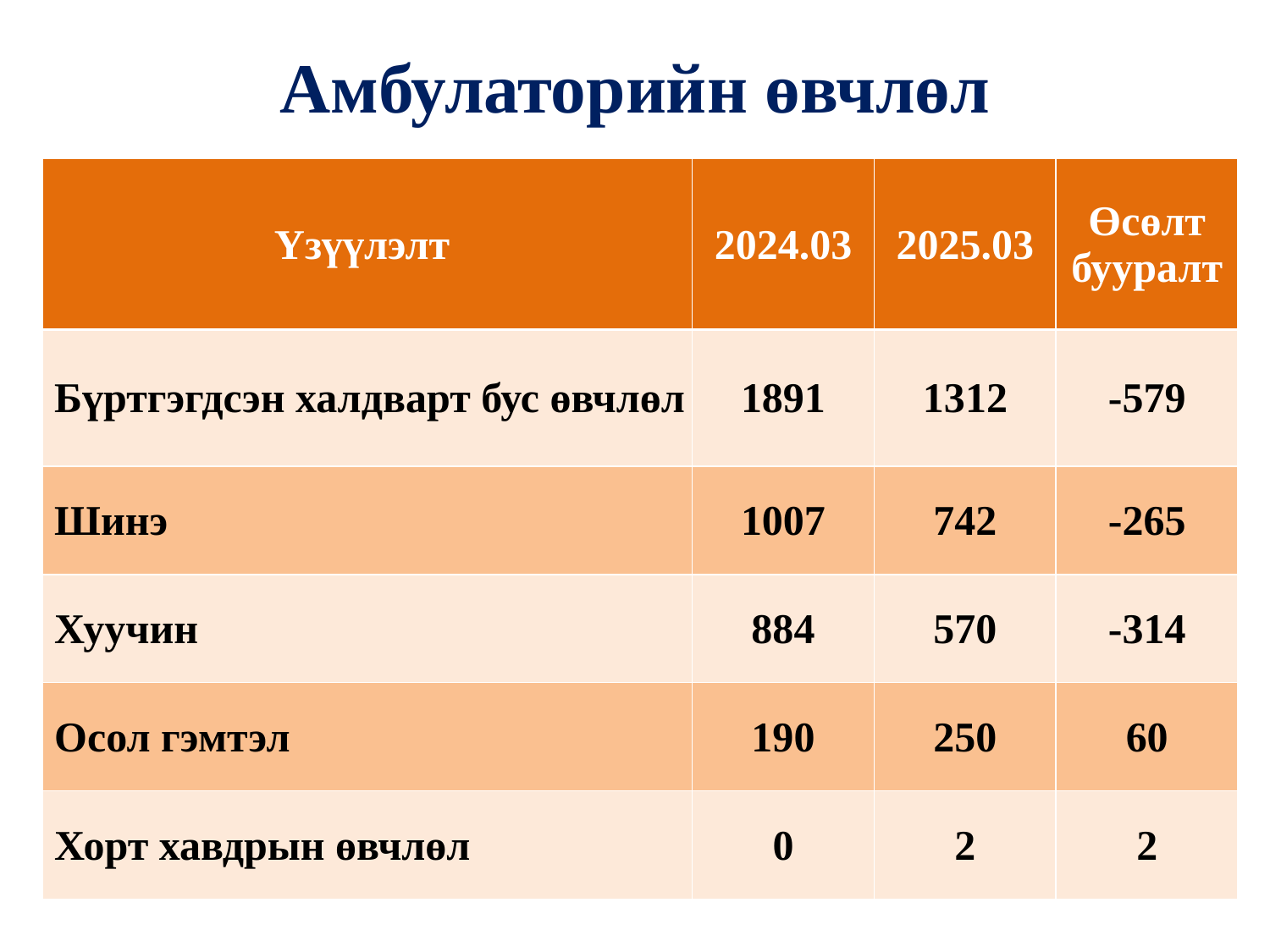

# Амбулаторийн өвчлөл
| Үзүүлэлт | 2024.03 | 2025.03 | Өсөлт бууралт |
| --- | --- | --- | --- |
| Бүртгэгдсэн халдварт бус өвчлөл | 1891 | 1312 | -579 |
| Шинэ | 1007 | 742 | -265 |
| Хуучин | 884 | 570 | -314 |
| Осол гэмтэл | 190 | 250 | 60 |
| Хорт хавдрын өвчлөл | 0 | 2 | 2 |